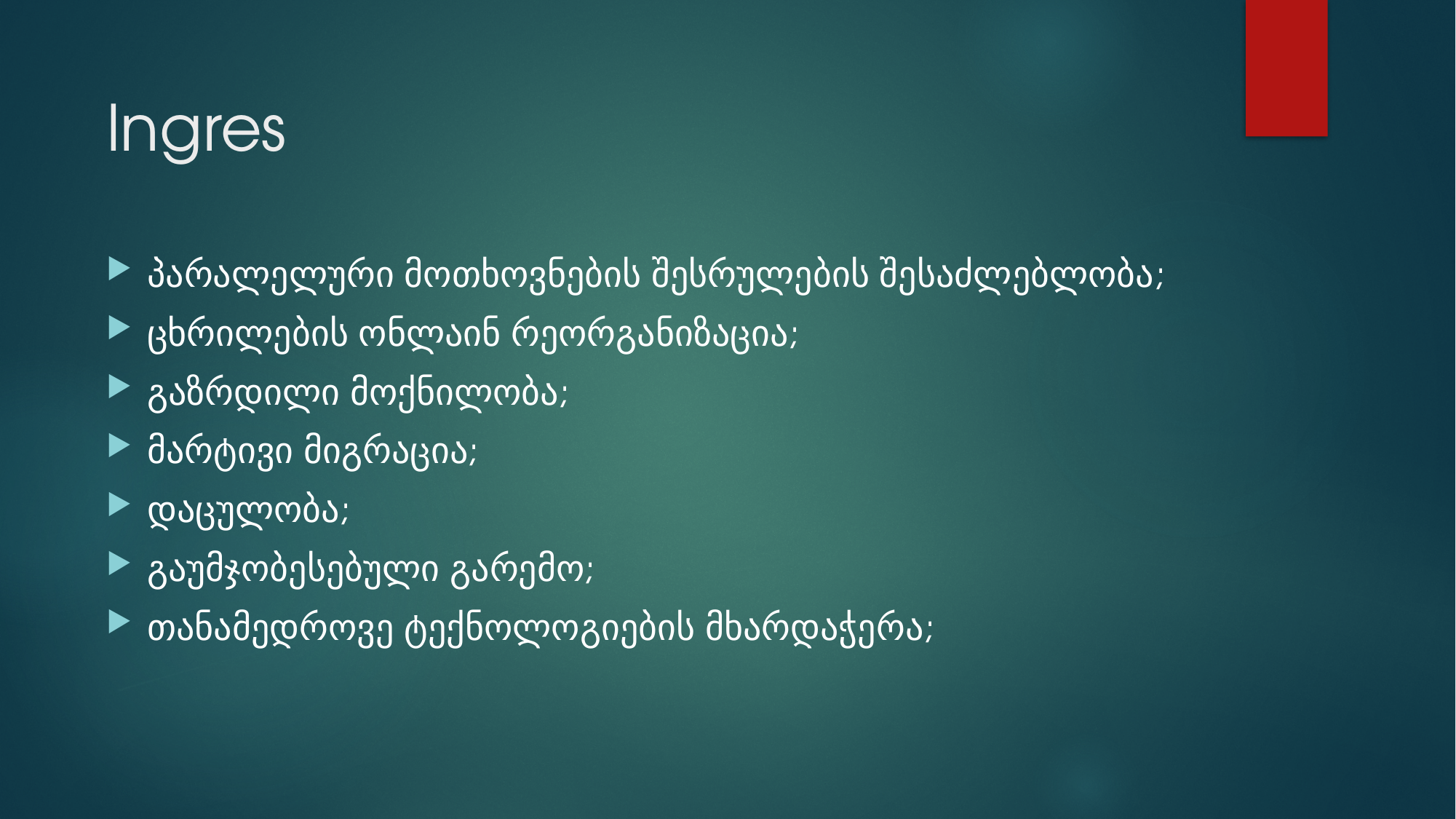

# Ingres
პარალელური მოთხოვნების შესრულების შესაძლებლობა;
ცხრილების ონლაინ რეორგანიზაცია;
გაზრდილი მოქნილობა;
მარტივი მიგრაცია;
დაცულობა;
გაუმჯობესებული გარემო;
თანამედროვე ტექნოლოგიების მხარდაჭერა;